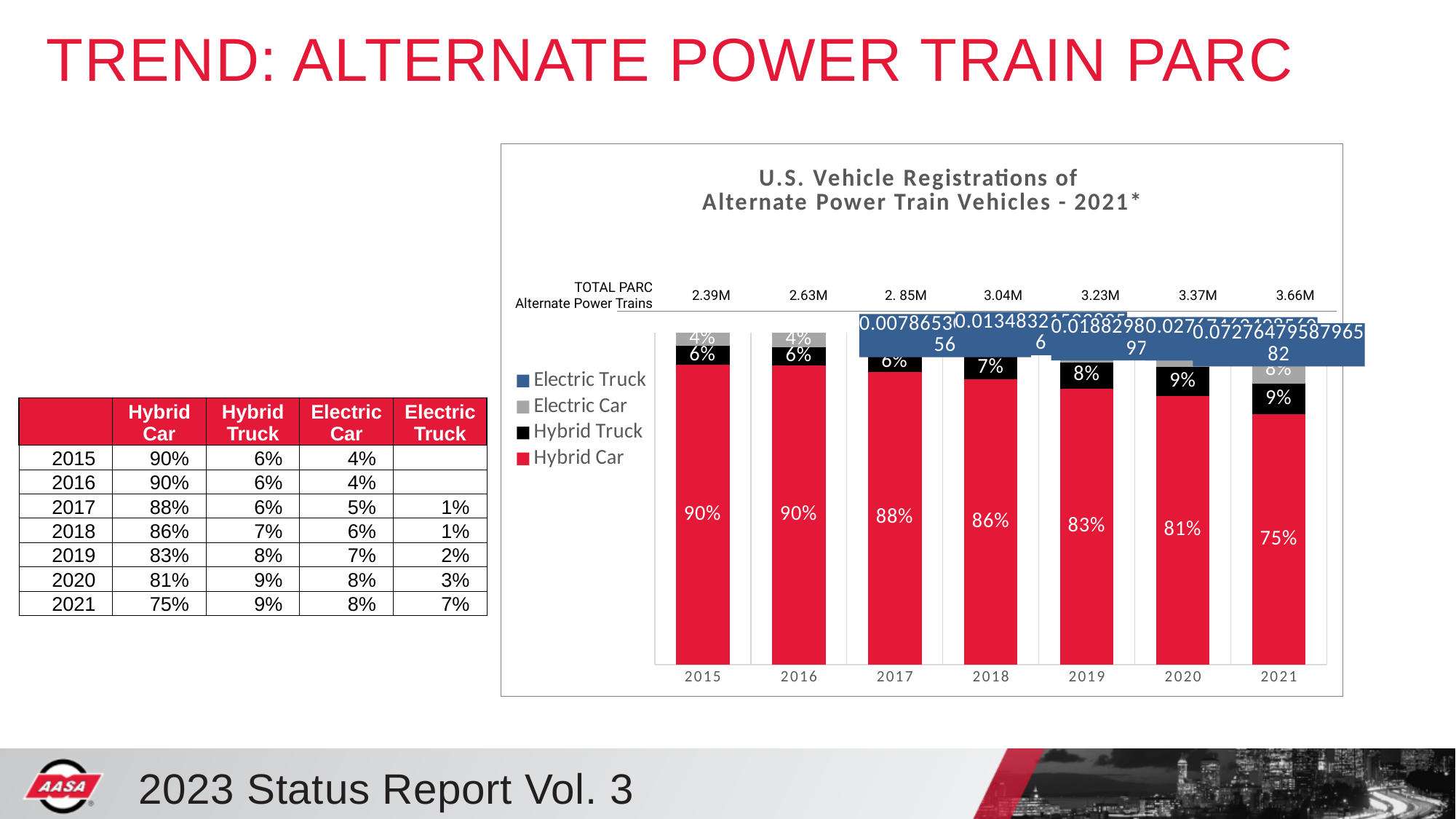

# TREND: ALTERNATE POWER TRAIN PARC

### Chart:

| Category | Hybrid Car | Hybrid Truck | Electric Car | Electric Truck |
|---|---|---|---|---|
| 2015 | 0.9018342209495263 | 0.05761295362093882 | 0.03951871353636996 | None |
| 2016 | 0.898979053532227 | 0.05539305412817815 | 0.043421200659194976 | None |
| 2017 | 0.8820543334043432 | 0.05826658229433282 | 0.051813777806228374 | 0.007865306495095595 |
| 2018 | 0.8584282065349454 | 0.06808177683566814 | 0.06000680129113035 | 0.013483215338256017 |
| 2019 | 0.8315628500468685 | 0.07906721270376046 | 0.07054011730082141 | 0.01882981994854967 |
| 2020 | 0.8092961582547584 | 0.08738940706284642 | 0.07563980969679347 | 0.02767462498560171 |
| 2021 | 0.7531080776450386 | 0.09255158478255056 | 0.08157554169275266 | 0.07276479587965816 |
TOTAL PARC
Alternate Power Trains
2.39M
2.63M
2. 85M
3.04M
3.23M
3.37M
3.66M
|  | Hybrid Car | Hybrid Truck | Electric Car | Electric Truck |
| --- | --- | --- | --- | --- |
| 2015 | 90% | 6% | 4% |  |
| 2016 | 90% | 6% | 4% |  |
| 2017 | 88% | 6% | 5% | 1% |
| 2018 | 86% | 7% | 6% | 1% |
| 2019 | 83% | 8% | 7% | 2% |
| 2020 | 81% | 9% | 8% | 3% |
| 2021 | 75% | 9% | 8% | 7% |